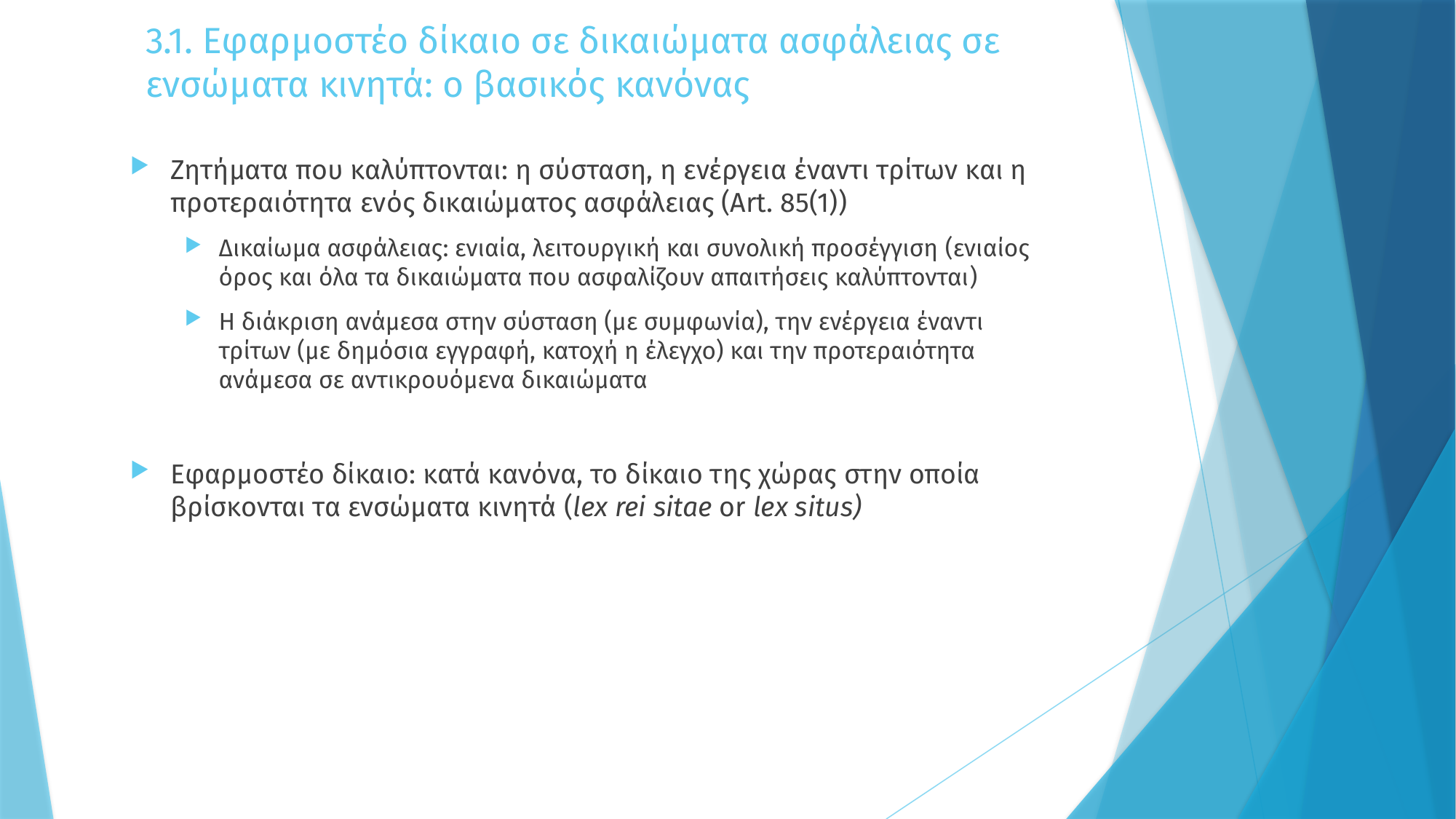

# 3.1. Εφαρμοστέο δίκαιο σε δικαιώματα ασφάλειας σε ενσώματα κινητά: ο βασικός κανόνας
Ζητήματα που καλύπτονται: η σύσταση, η ενέργεια έναντι τρίτων και η προτεραιότητα ενός δικαιώματος ασφάλειας (Art. 85(1))
Δικαίωμα ασφάλειας: ενιαία, λειτουργική και συνολική προσέγγιση (ενιαίος όρος και όλα τα δικαιώματα που ασφαλίζουν απαιτήσεις καλύπτονται)
Η διάκριση ανάμεσα στην σύσταση (με συμφωνία), την ενέργεια έναντι τρίτων (με δημόσια εγγραφή, κατοχή η έλεγχο) και την προτεραιότητα ανάμεσα σε αντικρουόμενα δικαιώματα

Εφαρμοστέο δίκαιο: κατά κανόνα, το δίκαιο της χώρας στην οποία βρίσκονται τα ενσώματα κινητά (lex rei sitae or lex situs)